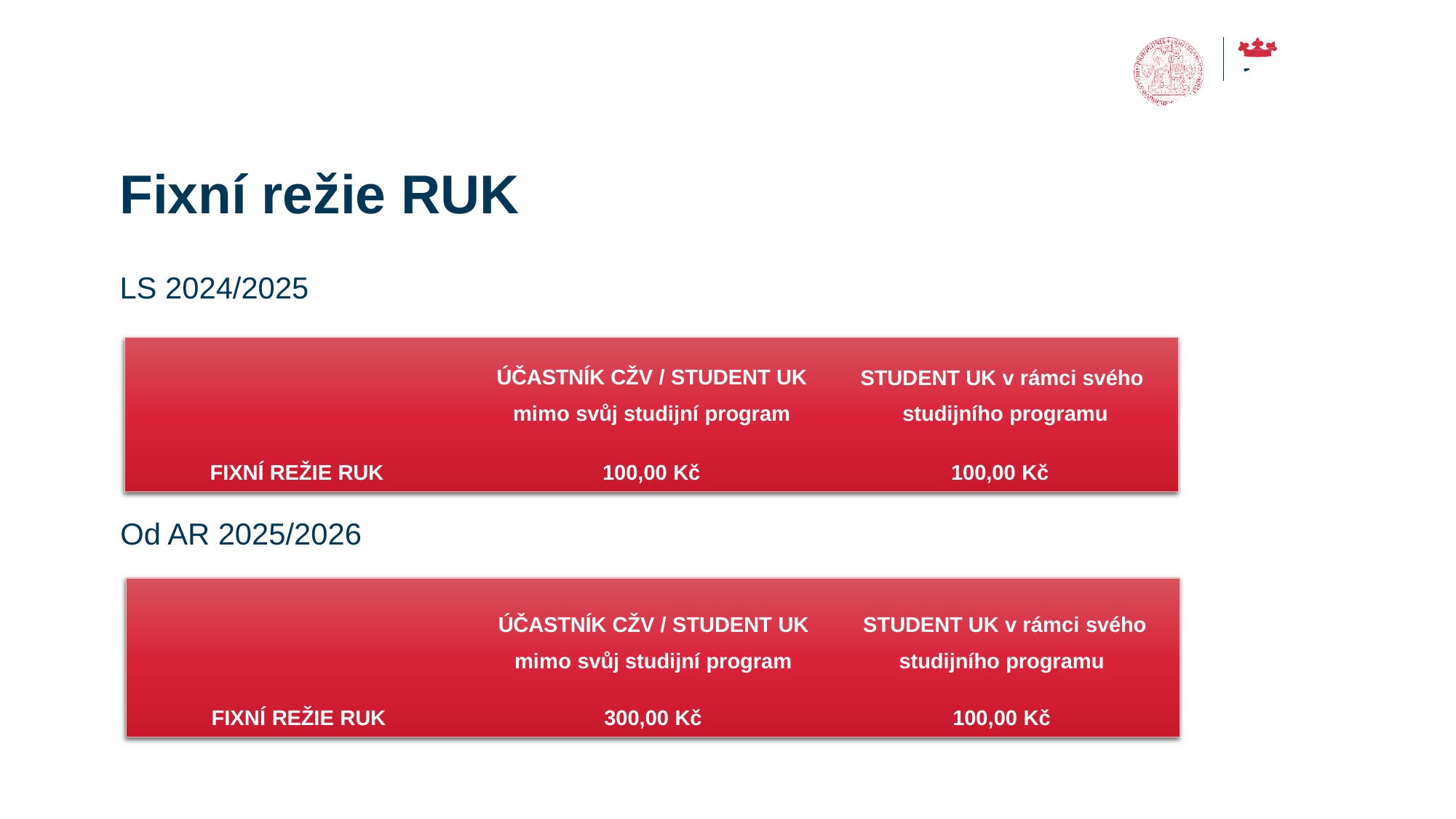

# Fixní režie RUK
LS 2024/2025

|  | ÚČASTNÍK CŽV / STUDENT UK mimo svůj studijní program | STUDENT UK v rámci svého studijního programu |
| --- | --- | --- |
| FIXNÍ REŽIE RUK | 100,00 Kč | 100,00 Kč |

Od AR 2025/2026

|  | ÚČASTNÍK CŽV / STUDENT UK mimo svůj studijní program | STUDENT UK v rámci svého studijního programu |
| --- | --- | --- |
| FIXNÍ REŽIE RUK | 300,00 Kč | 100,00 Kč |